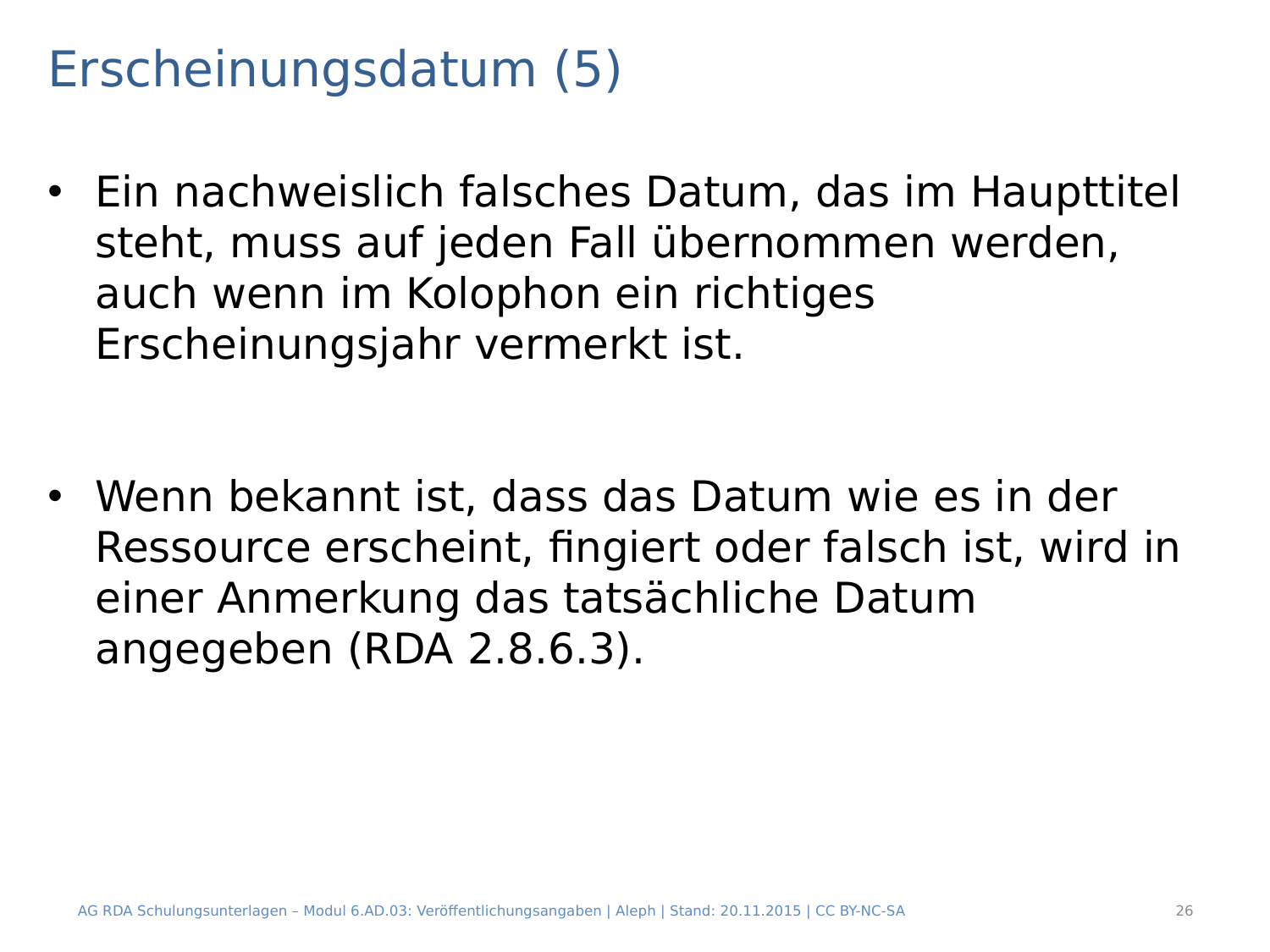

# Erscheinungsdatum (5)

Ein nachweislich falsches Datum, das im Haupttitel steht, muss auf jeden Fall übernommen werden, auch wenn im Kolophon ein richtiges Erscheinungsjahr vermerkt ist.
Wenn bekannt ist, dass das Datum wie es in der Ressource erscheint, fingiert oder falsch ist, wird in einer Anmerkung das tatsächliche Datum angegeben (RDA 2.8.6.3).

AG RDA Schulungsunterlagen – Modul 6.AD.03: Veröffentlichungsangaben | Aleph | Stand: 20.11.2015 | CC BY-NC-SA
26